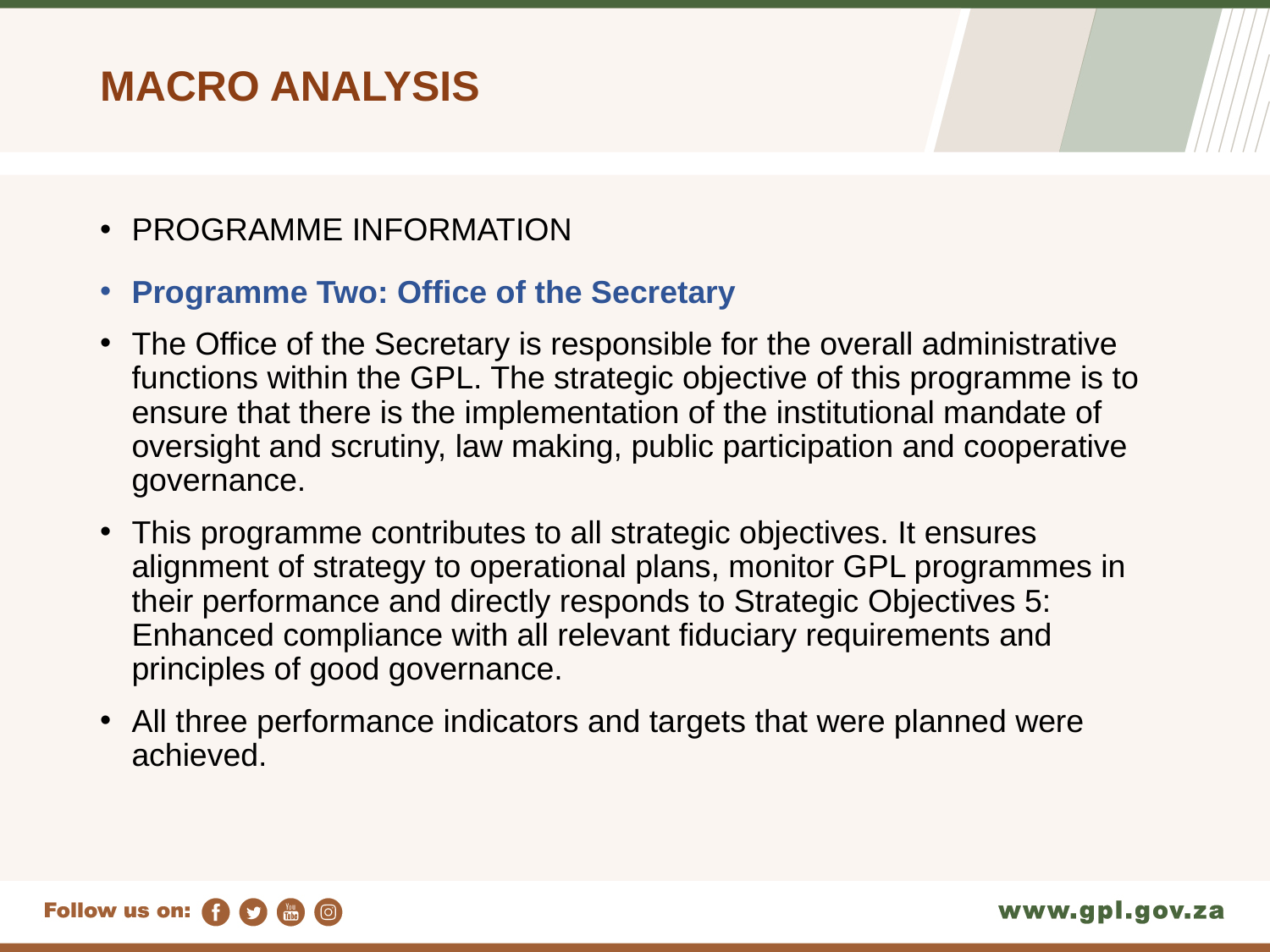

# MACRO ANALYSIS
PROGRAMME INFORMATION
Programme Two: Office of the Secretary
The Office of the Secretary is responsible for the overall administrative functions within the GPL. The strategic objective of this programme is to ensure that there is the implementation of the institutional mandate of oversight and scrutiny, law making, public participation and cooperative governance.
This programme contributes to all strategic objectives. It ensures alignment of strategy to operational plans, monitor GPL programmes in their performance and directly responds to Strategic Objectives 5: Enhanced compliance with all relevant fiduciary requirements and principles of good governance.
All three performance indicators and targets that were planned were achieved.